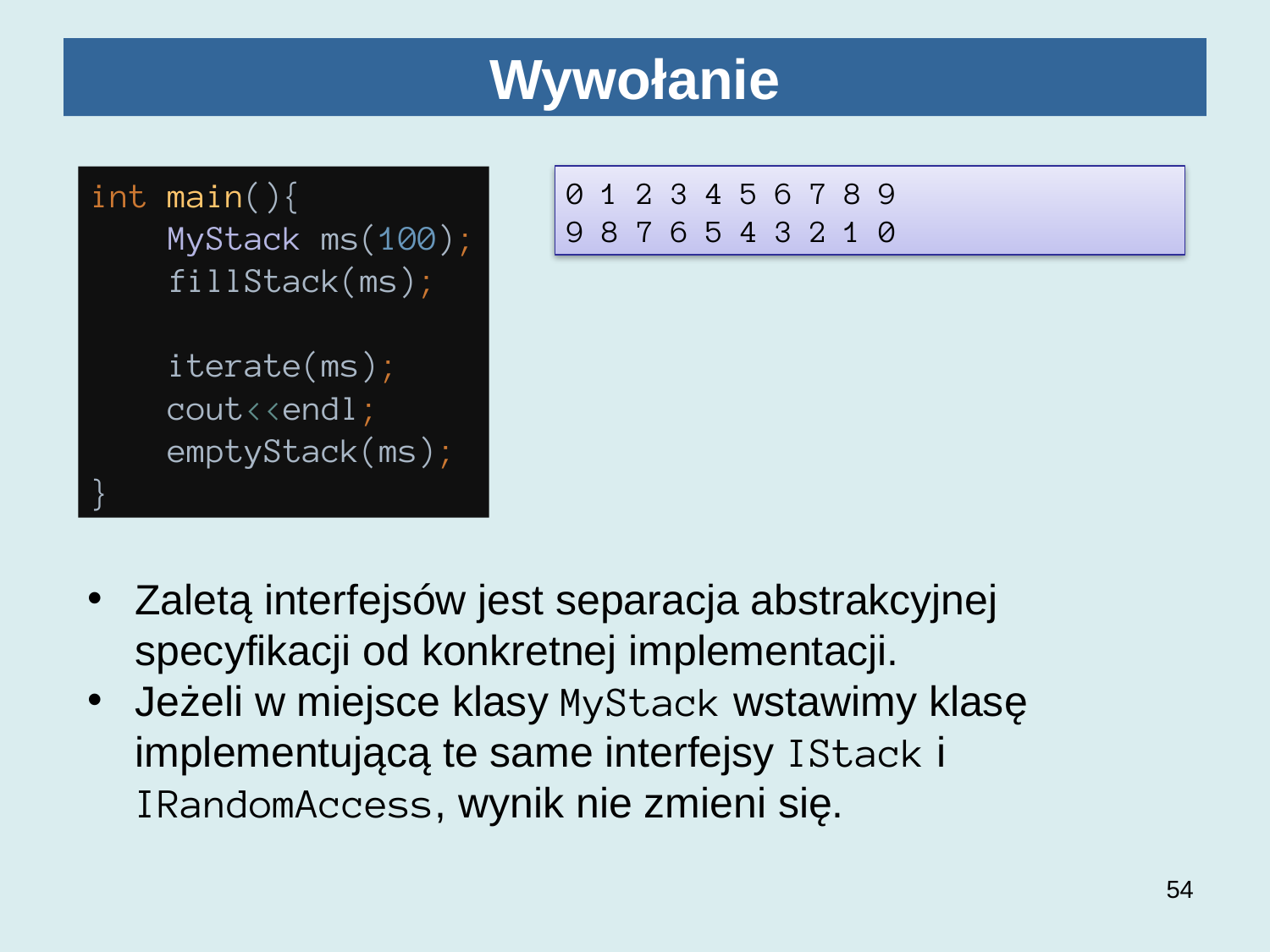

# Wywołanie
int main(){
    MyStack ms(100);
    fillStack(ms);
    iterate(ms);
    cout<<endl;
    emptyStack(ms);
}
0 1 2 3 4 5 6 7 8 9
9 8 7 6 5 4 3 2 1 0
Zaletą interfejsów jest separacja abstrakcyjnej specyfikacji od konkretnej implementacji.
Jeżeli w miejsce klasy MyStack wstawimy klasę implementującą te same interfejsy IStack i IRandomAccess, wynik nie zmieni się.
54